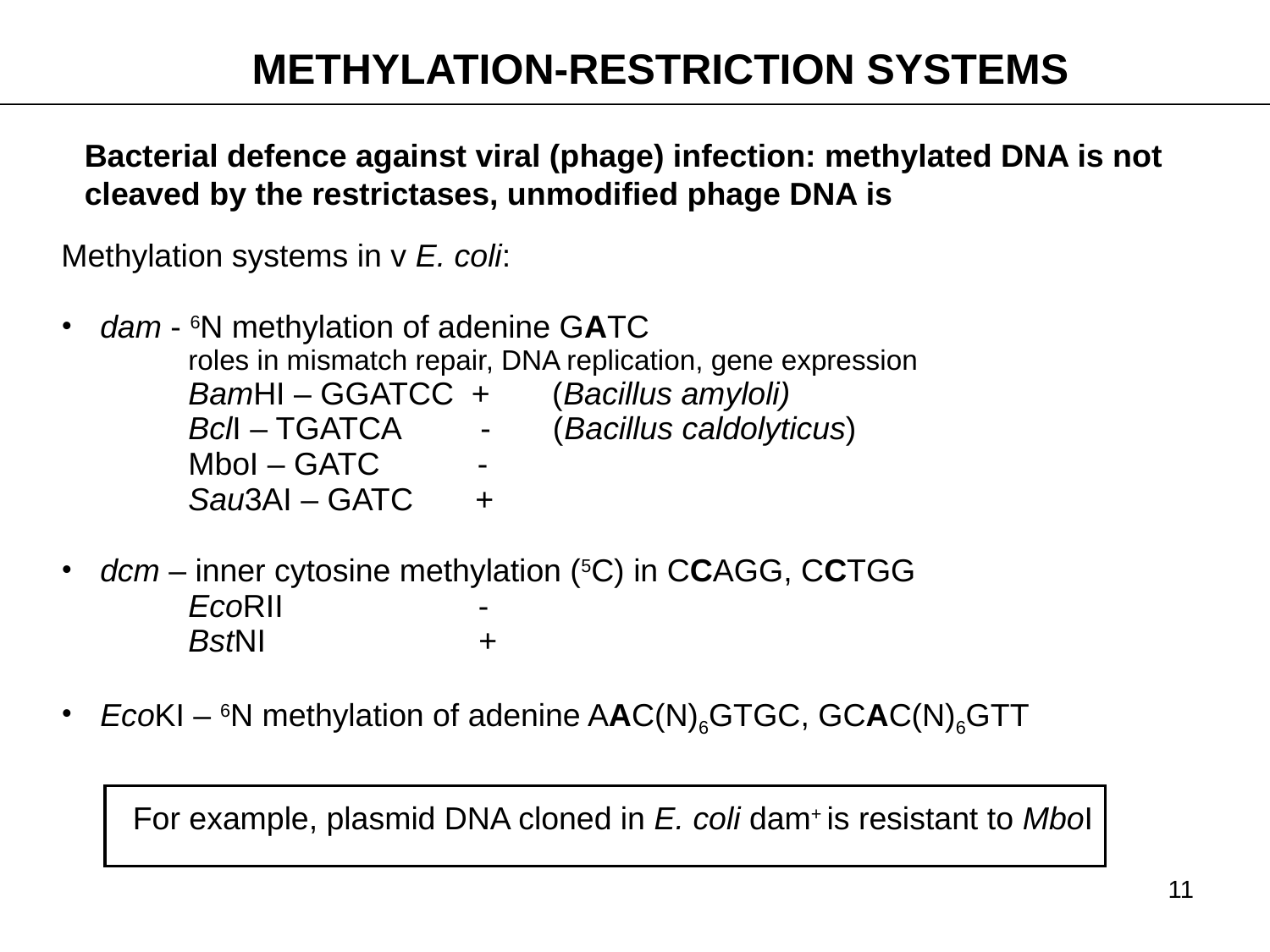

METHYLATION-RESTRICTION SYSTEMS

Bacterial defence against viral (phage) infection: methylated DNA is not cleaved by the restrictases, unmodified phage DNA is
Methylation systems in v E. coli:

 dam - 6N methylation of adenine GATC
	roles in mismatch repair, DNA replication, gene expression
	BamHI – GGATCC  +       (Bacillus amyloli)
	BclI – TGATCA         -       (Bacillus caldolyticus)
 	MboI – GATC           -
	Sau3AI – GATC       +

 dcm – inner cytosine methylation (5C) in CCAGG, CCTGG
	EcoRII                      -
	BstNI                        +

 EcoKI – 6N methylation of adenine AAC(N)6GTGC, GCAC(N)6GTT

For example, plasmid DNA cloned in E. coli dam+ is resistant to MboI
11